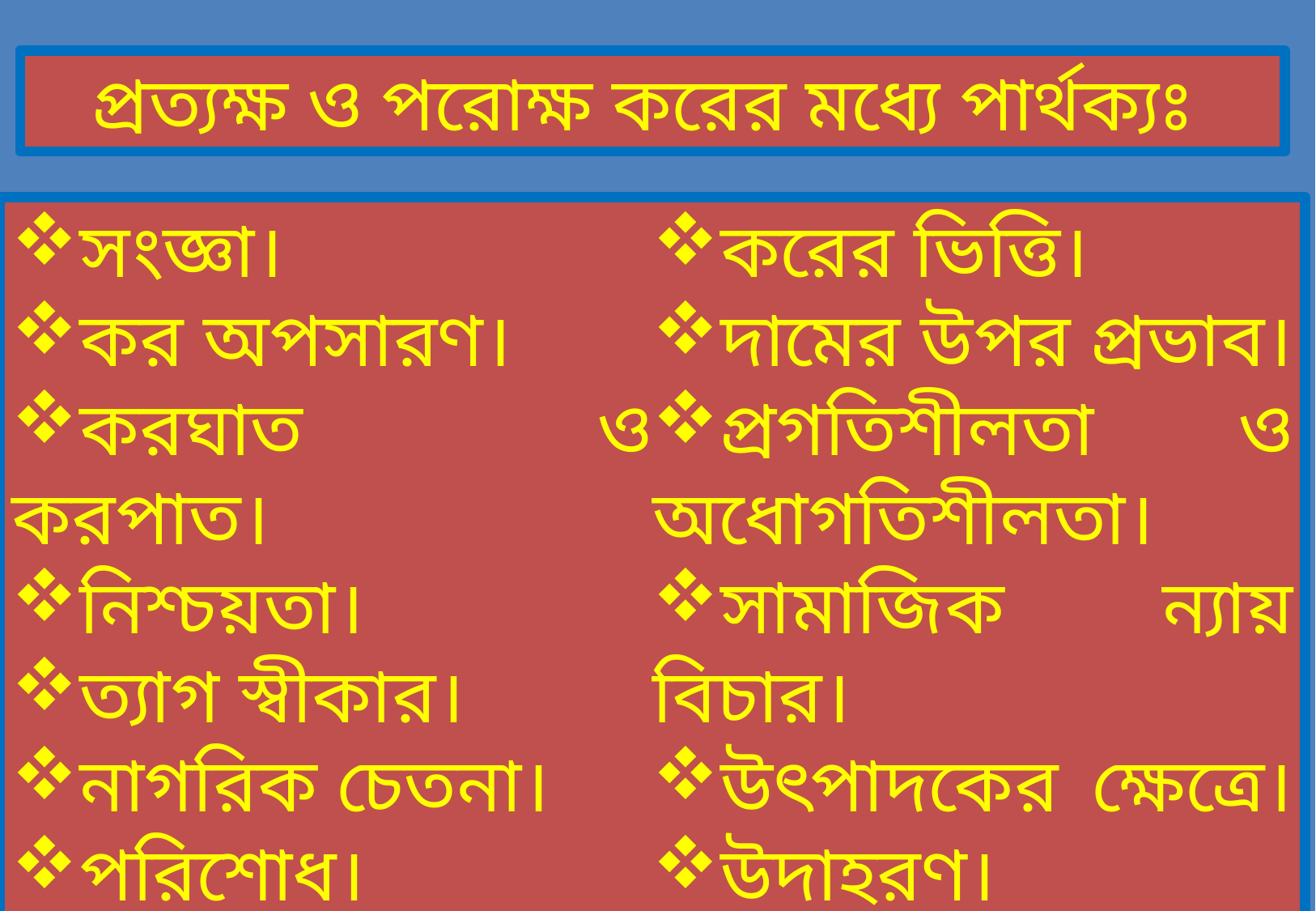

প্রত্যক্ষ ও পরোক্ষ করের মধ্যে পার্থক্যঃ
সংজ্ঞা।
কর অপসারণ।
করঘাত ও করপাত।
নিশ্চয়তা।
ত্যাগ স্বীকার।
নাগরিক চেতনা।
পরিশোধ।
অপ্রিয়তা।
করের ভিত্তি।
দামের উপর প্রভাব।
প্রগতিশীলতা ও অধোগতিশীলতা।
সামাজিক ন্যায় বিচার।
উৎপাদকের ক্ষেত্রে।
উদাহরণ।
চিত্র।